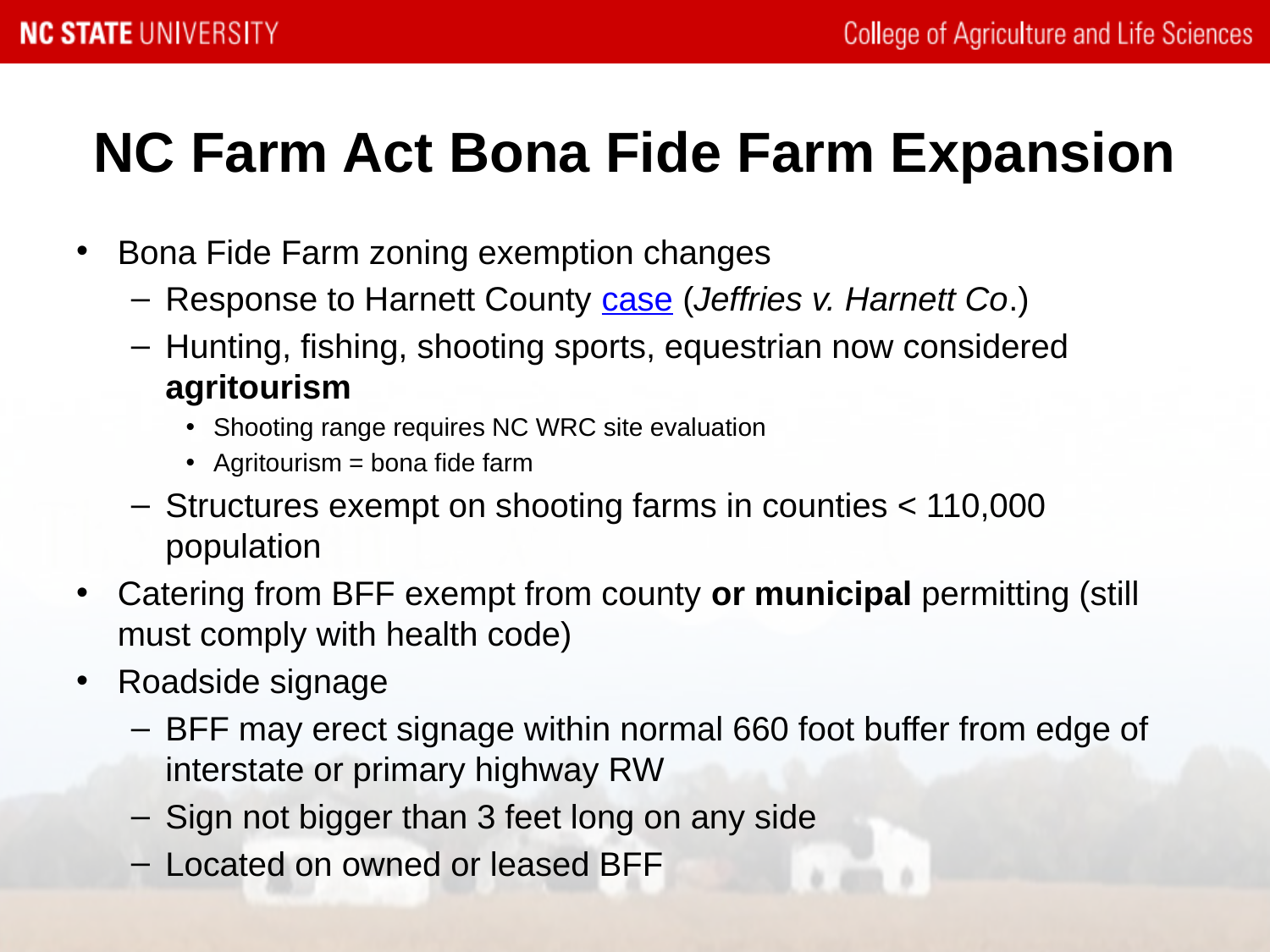

# NC Farm Act Bona Fide Farm Expansion
Bona Fide Farm zoning exemption changes
Response to Harnett County case (Jeffries v. Harnett Co.)
Hunting, fishing, shooting sports, equestrian now considered agritourism
Shooting range requires NC WRC site evaluation
Agritourism = bona fide farm
Structures exempt on shooting farms in counties < 110,000 population
Catering from BFF exempt from county or municipal permitting (still must comply with health code)
Roadside signage
BFF may erect signage within normal 660 foot buffer from edge of interstate or primary highway RW
Sign not bigger than 3 feet long on any side
Located on owned or leased BFF